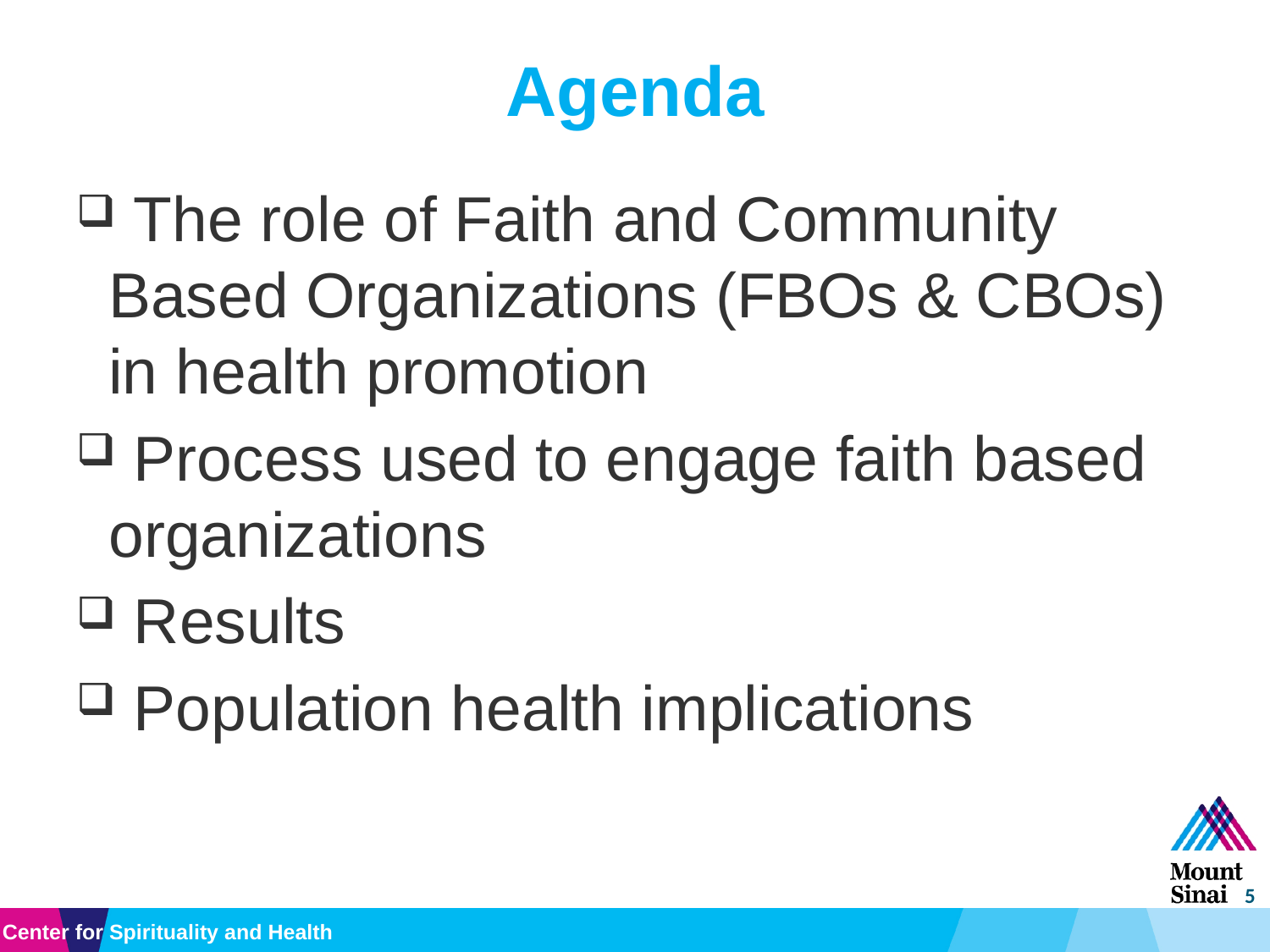

# Agenda
 The role of Faith and Community Based Organizations (FBOs & CBOs) in health promotion
 Process used to engage faith based organizations
 Results
 Population health implications